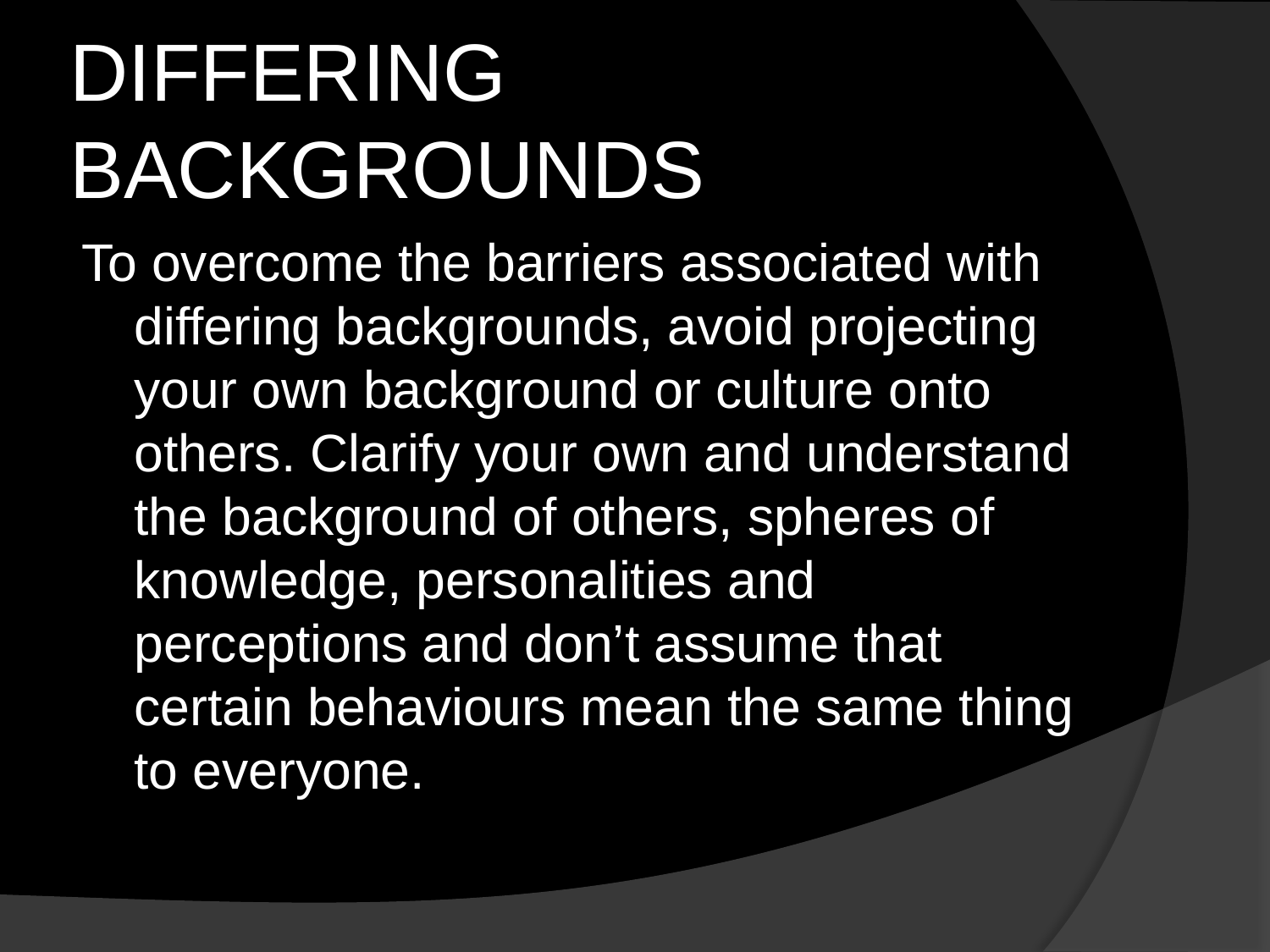

# DIFFERING BACKGROUNDS
To overcome the barriers associated with differing backgrounds, avoid projecting your own background or culture onto others. Clarify your own and understand the background of others, spheres of knowledge, personalities and perceptions and don’t assume that certain behaviours mean the same thing to everyone.